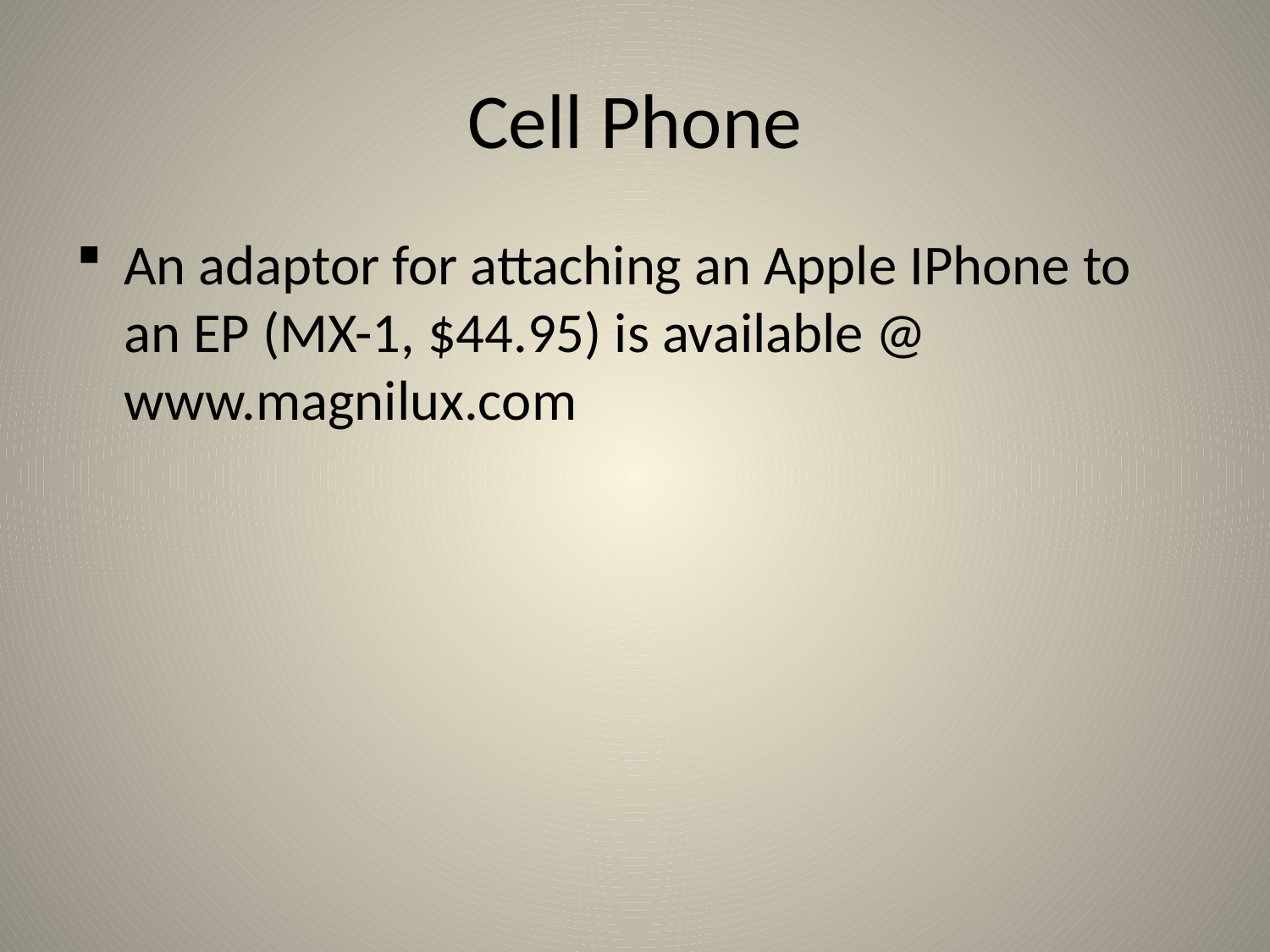

# Cell Phone
An adaptor for attaching an Apple IPhone to an EP (MX-1, $44.95) is available @  www.magnilux.com